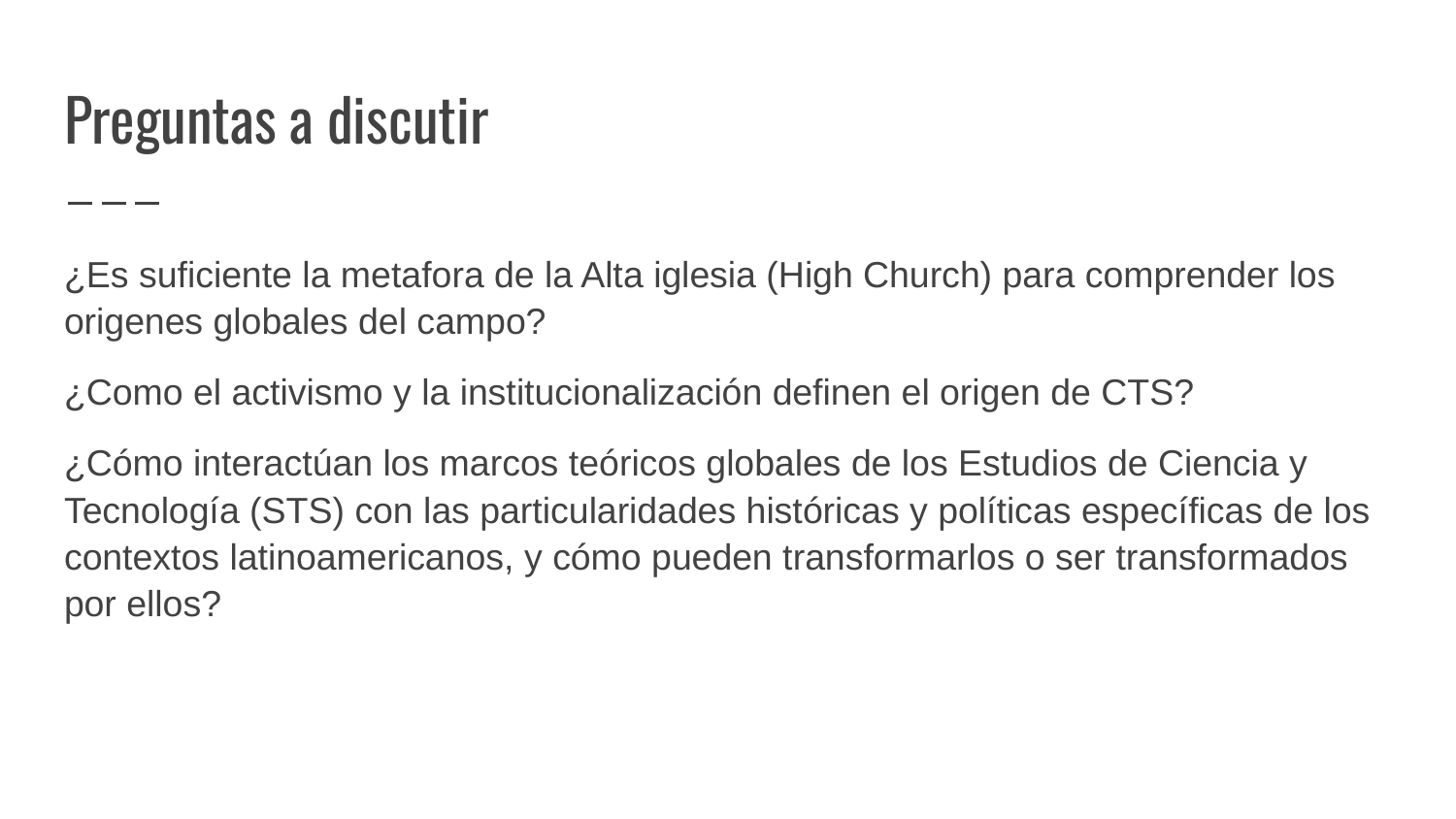

# Preguntas a discutir
¿Es suficiente la metafora de la Alta iglesia (High Church) para comprender los origenes globales del campo?
¿Como el activismo y la institucionalización definen el origen de CTS?
¿Cómo interactúan los marcos teóricos globales de los Estudios de Ciencia y Tecnología (STS) con las particularidades históricas y políticas específicas de los contextos latinoamericanos, y cómo pueden transformarlos o ser transformados por ellos?